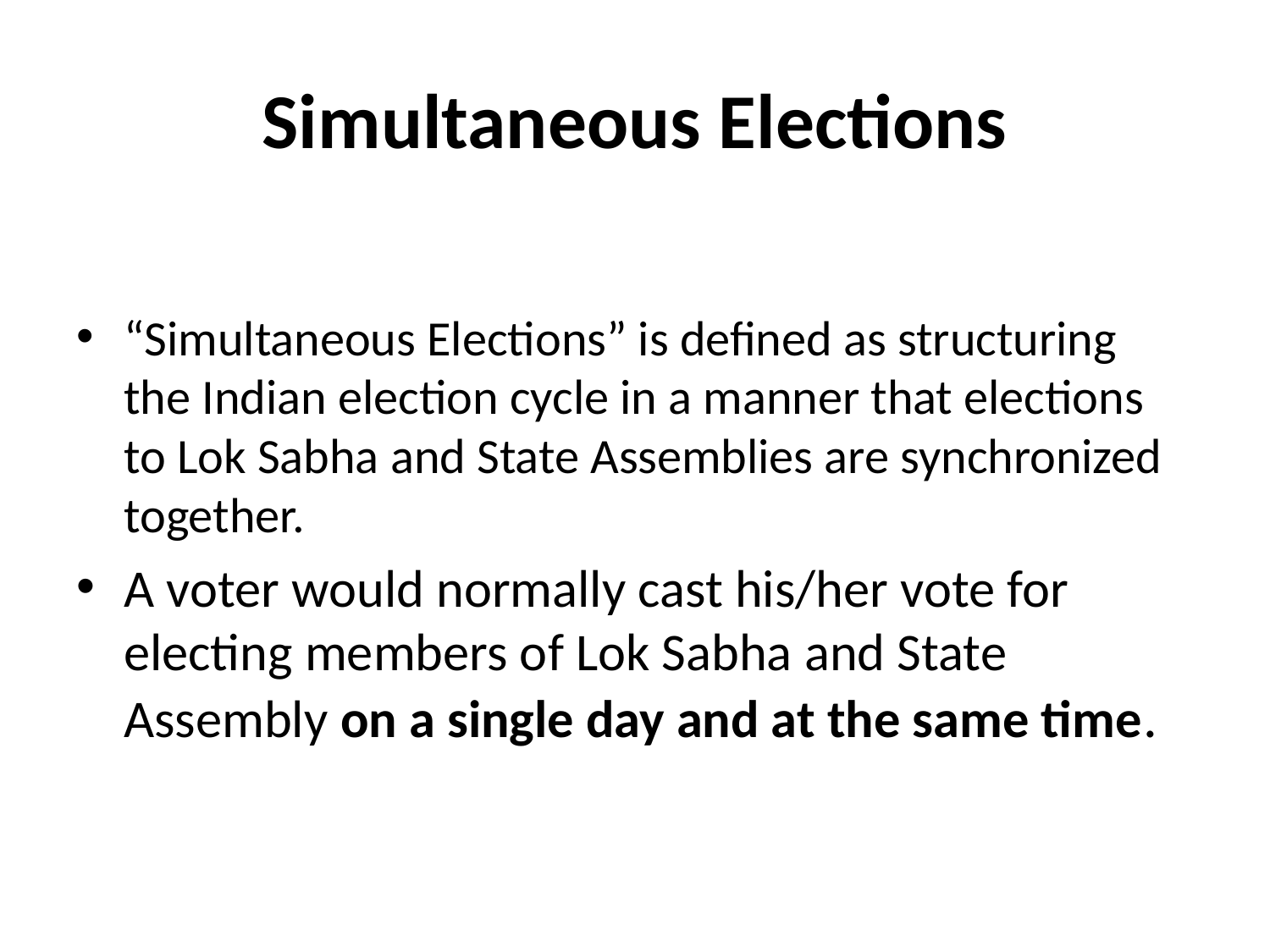

# Simultaneous Elections

“Simultaneous Elections” is defined as structuring the Indian election cycle in a manner that elections to Lok Sabha and State Assemblies are synchronized together.
A voter would normally cast his/her vote for electing members of Lok Sabha and State Assembly on a single day and at the same time.